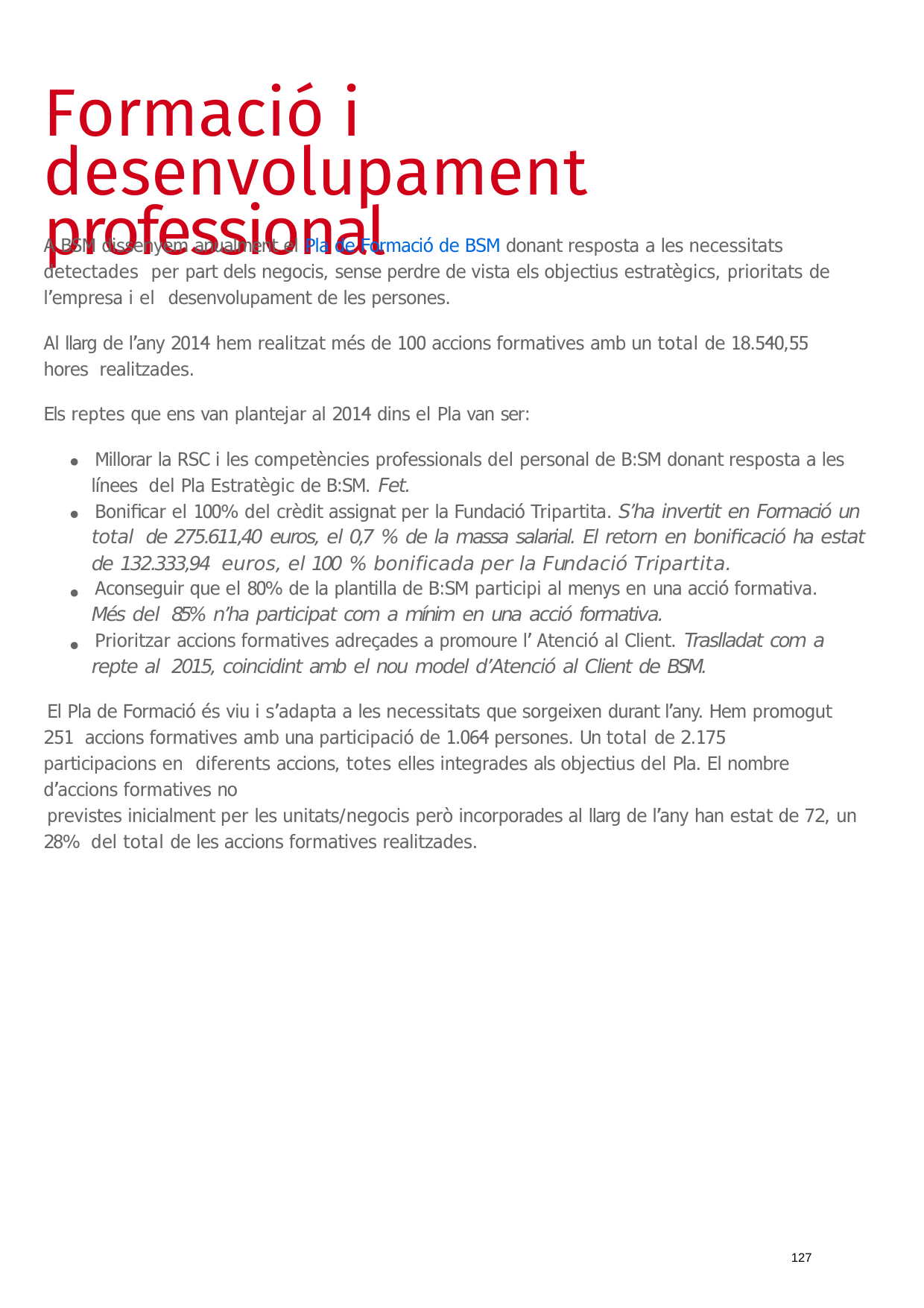

# Formació i desenvolupament  professional
A BSM dissenyem anualment el Pla de Formació de BSM donant resposta a les necessitats detectades  per part dels negocis, sense perdre de vista els objectius estratègics, prioritats de l’empresa i el  desenvolupament de les persones.

Al llarg de l’any 2014 hem realitzat més de 100 accions formatives amb un total de 18.540,55 hores  realitzades.

Els reptes que ens van plantejar al 2014 dins el Pla van ser:

Millorar la RSC i les competències professionals del personal de B:SM donant resposta a les línees  del Pla Estratègic de B:SM. Fet.
Bonificar el 100% del crèdit assignat per la Fundació Tripartita. S’ha invertit en Formació un total  de 275.611,40 euros, el 0,7 % de la massa salarial. El retorn en bonificació ha estat de 132.333,94  euros, el 100 % bonificada per la Fundació Tripartita.
Aconseguir que el 80% de la plantilla de B:SM participi al menys en una acció formativa. Més del  85% n’ha participat com a mínim en una acció formativa.
Prioritzar accions formatives adreçades a promoure l’ Atenció al Client. Traslladat com a repte al  2015, coincidint amb el nou model d’Atenció al Client de BSM.

El Pla de Formació és viu i s’adapta a les necessitats que sorgeixen durant l’any. Hem promogut 251  accions formatives amb una participació de 1.064 persones. Un total de 2.175 participacions en  diferents accions, totes elles integrades als objectius del Pla. El nombre d’accions formatives no
previstes inicialment per les unitats/negocis però incorporades al llarg de l’any han estat de 72, un 28%  del total de les accions formatives realitzades.

127